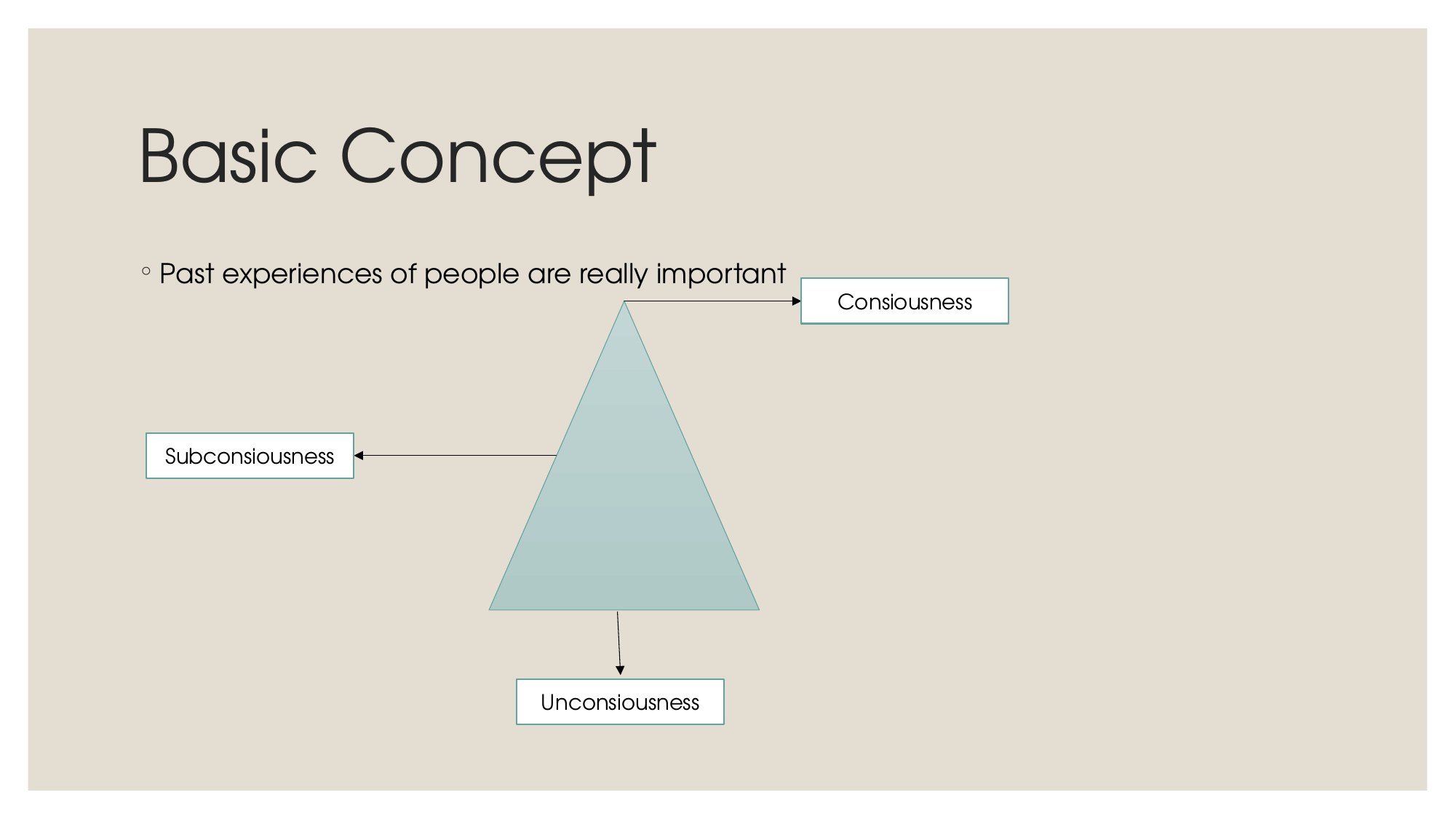

# Basic Concept
Past experiences of people are really important

Consiousness

Subconsiousness
Unconsiousness